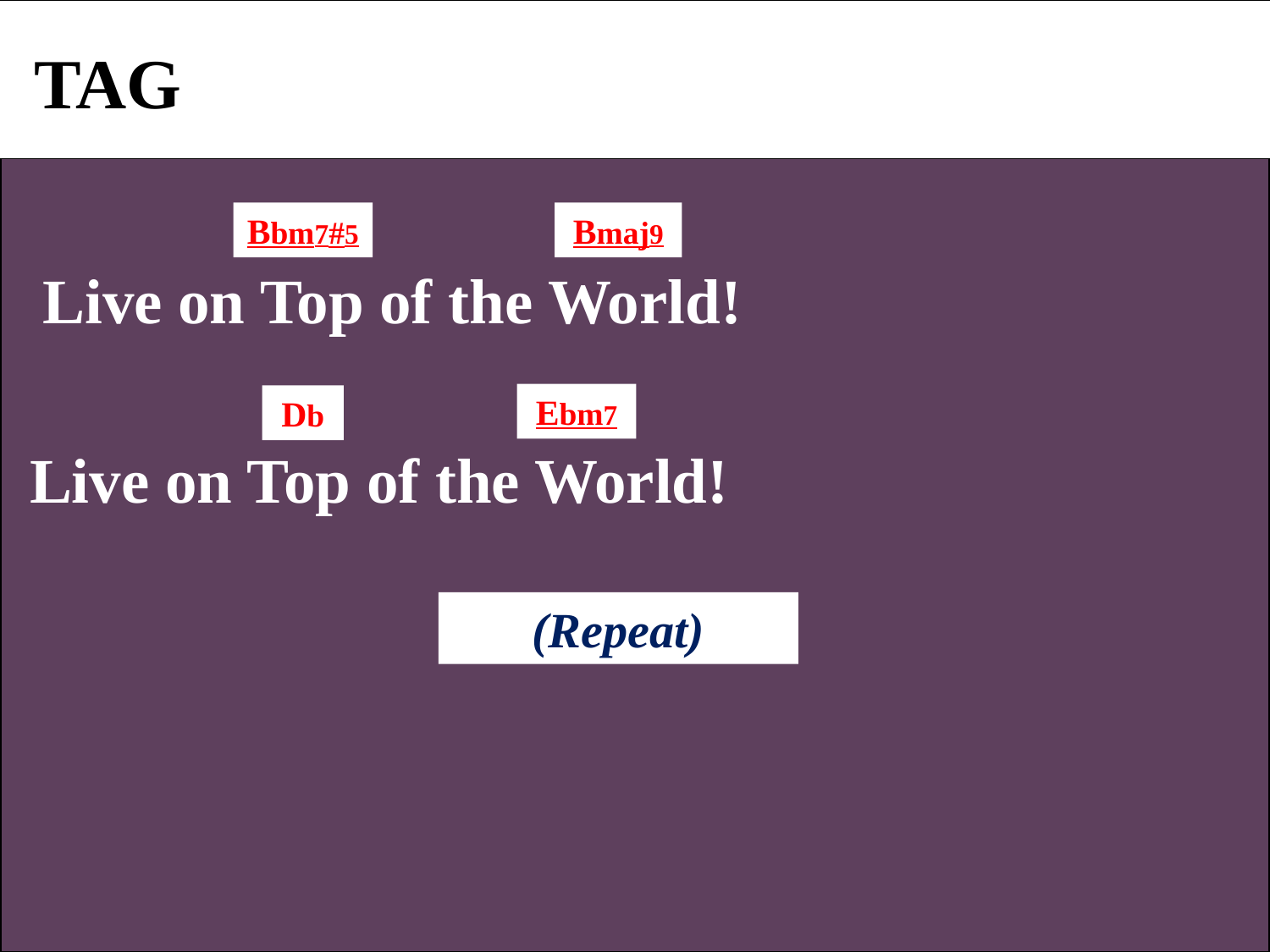

TAG

Bbm7#5
Bmaj9
  Live on Top of the World!
Ebm7
Db
 Live on Top of the World!
(Repeat)